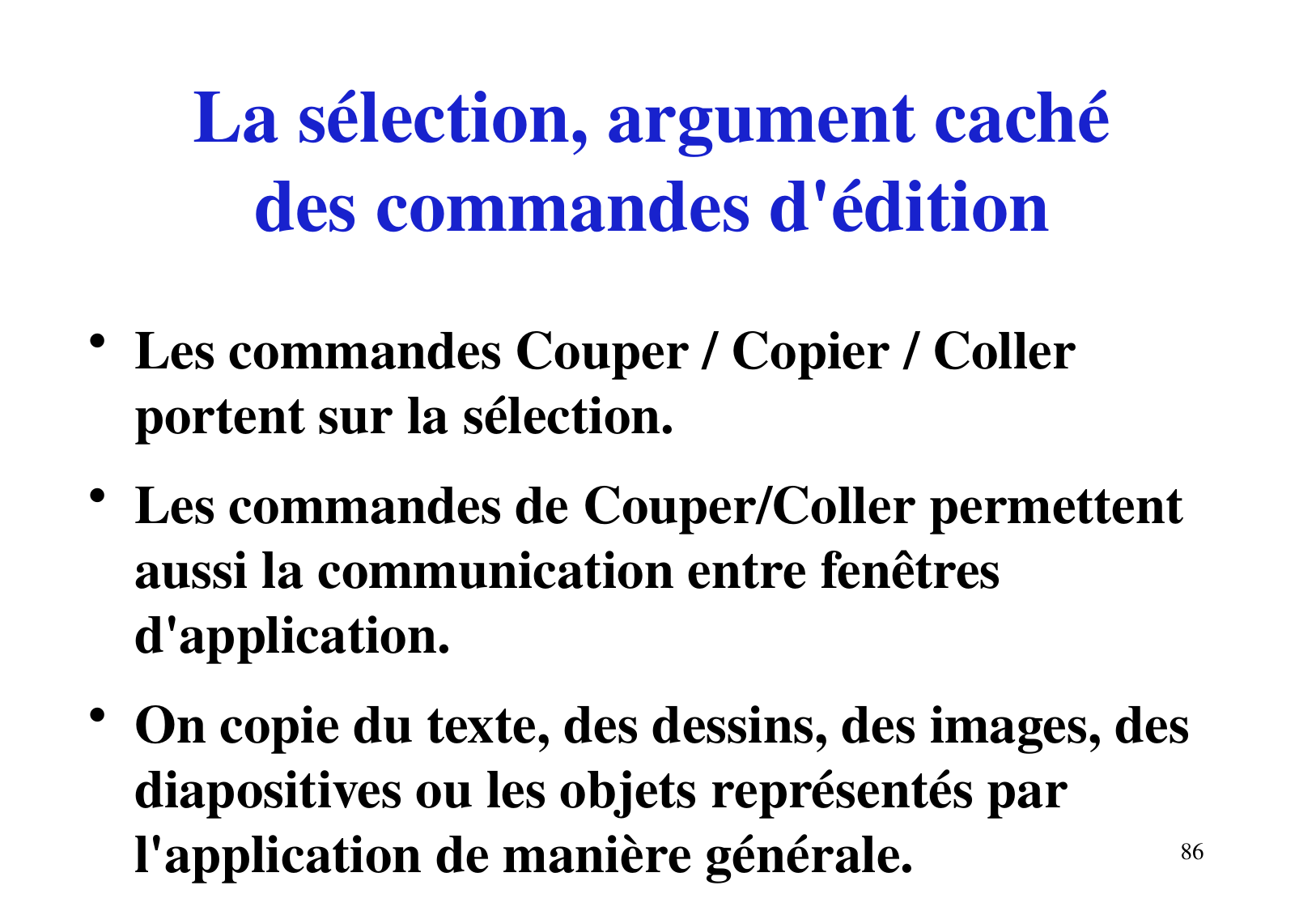

# La sélection, argument caché des commandes d'édition
Les commandes Couper / Copier / Coller portent sur la sélection.
Les commandes de Couper/Coller permettent aussi la communication entre fenêtres d'application.
On copie du texte, des dessins, des images, des diapositives ou les objets représentés par l'application de manière générale.
86